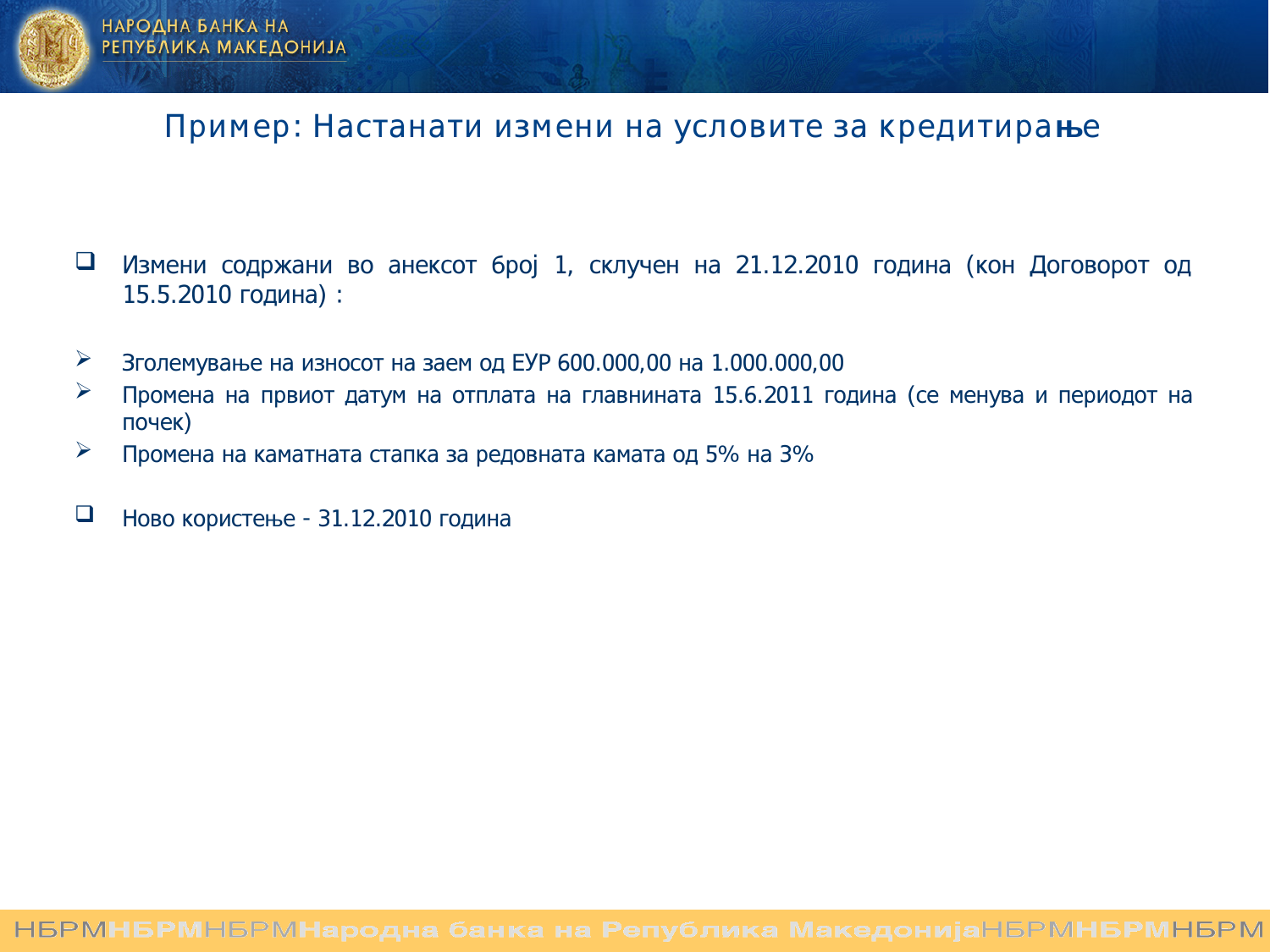

# Пример: Настанати измени на условите за кредитирање
Измени содржани во анексот број 1, склучен на 21.12.2010 година (кон Договорот од 15.5.2010 година) :

Зголемување на износот на заем од ЕУР 600.000,00 на 1.000.000,00
Промена на првиот датум на отплата на главнината 15.6.2011 година (се менува и периодот на почек)
Промена на каматната стапка за редовната камата од 5% на 3%

Ново користење - 31.12.2010 година